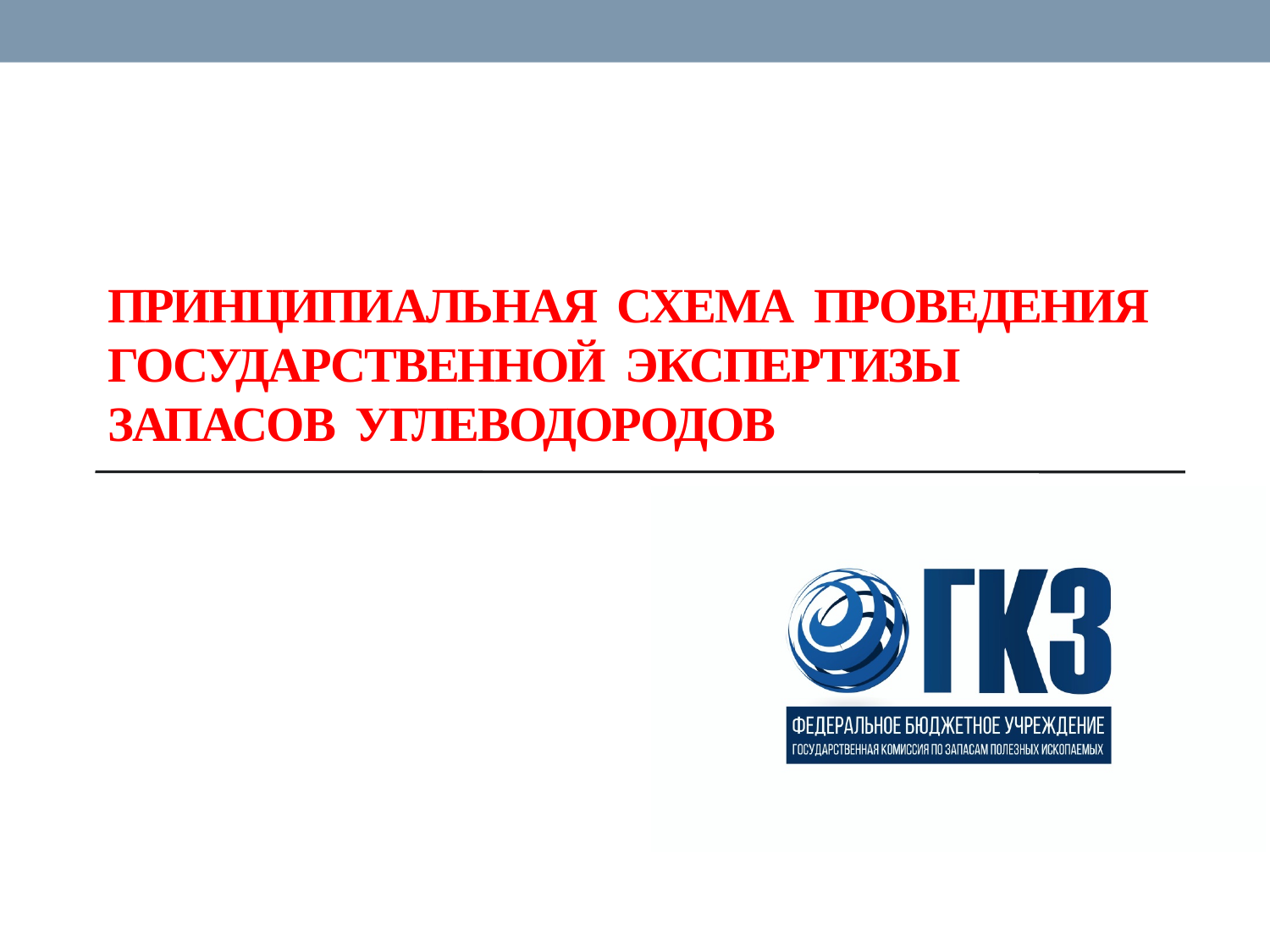

# Принципиальная  схема  проведения государственной  экспертизы запасов  углеводородов